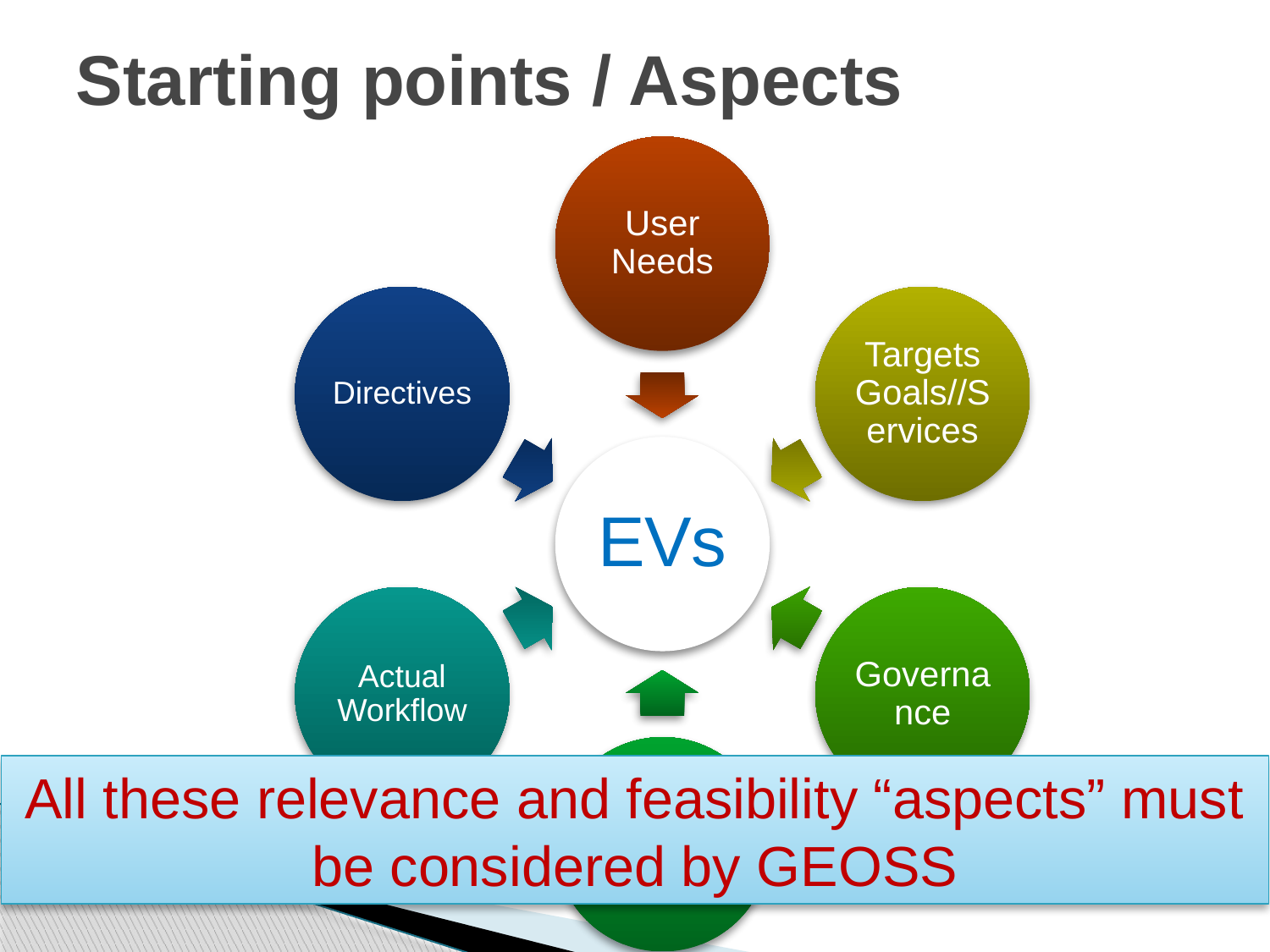

# Starting points / Aspects
EVs

User Needs

Targets Goals//Services

Governance

Actual Measurements

Actual Workflow

Directives
All these relevance and feasibility “aspects” must be considered by GEOSS